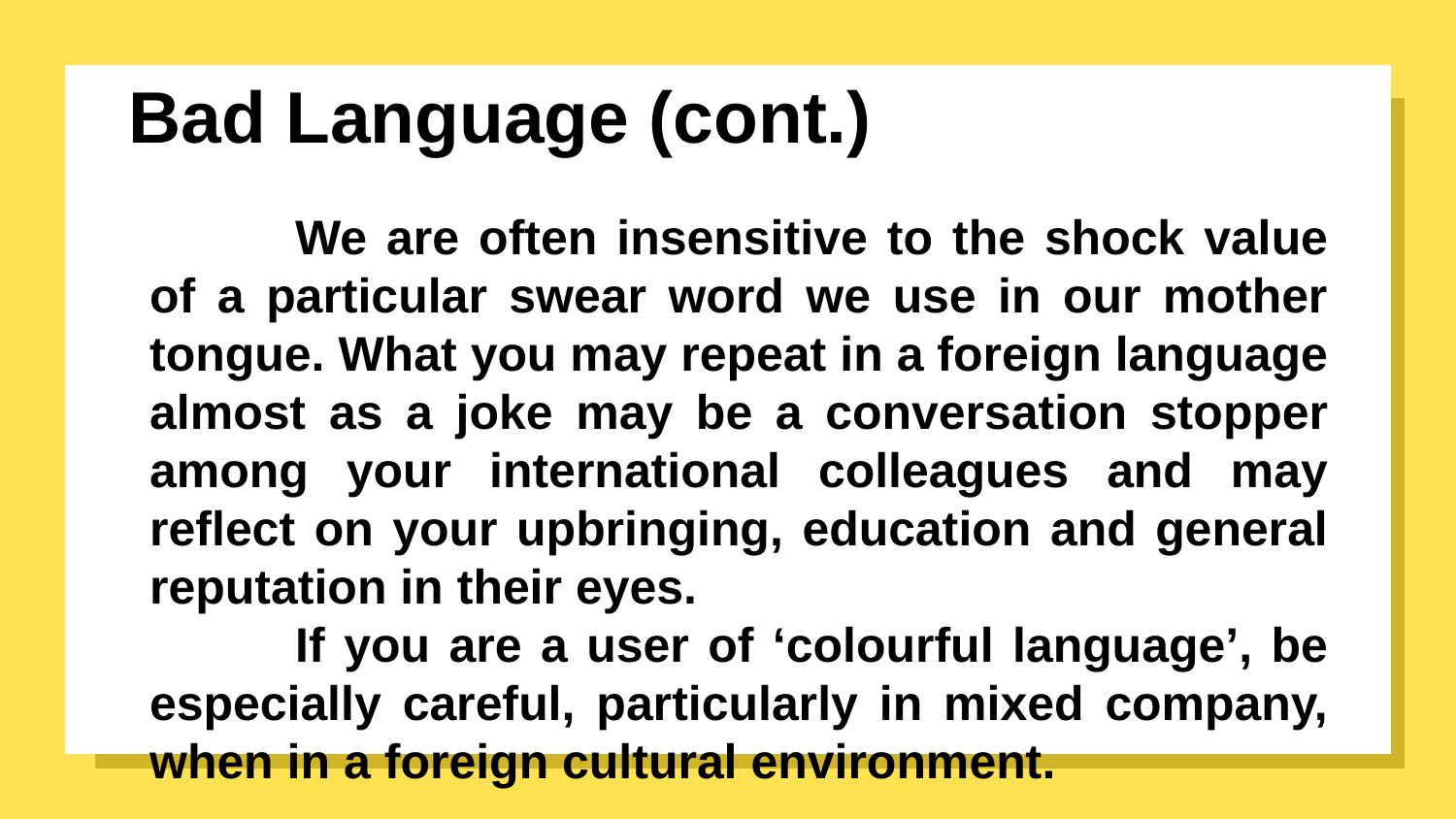

# Bad Language (cont.)
	We are often insensitive to the shock value of a particular swear word we use in our mother tongue. What you may repeat in a foreign language almost as a joke may be a conversation stopper among your international colleagues and may reflect on your upbringing, education and general reputation in their eyes.
	If you are a user of ‘colourful language’, be especially careful, particularly in mixed company, when in a foreign cultural environment.